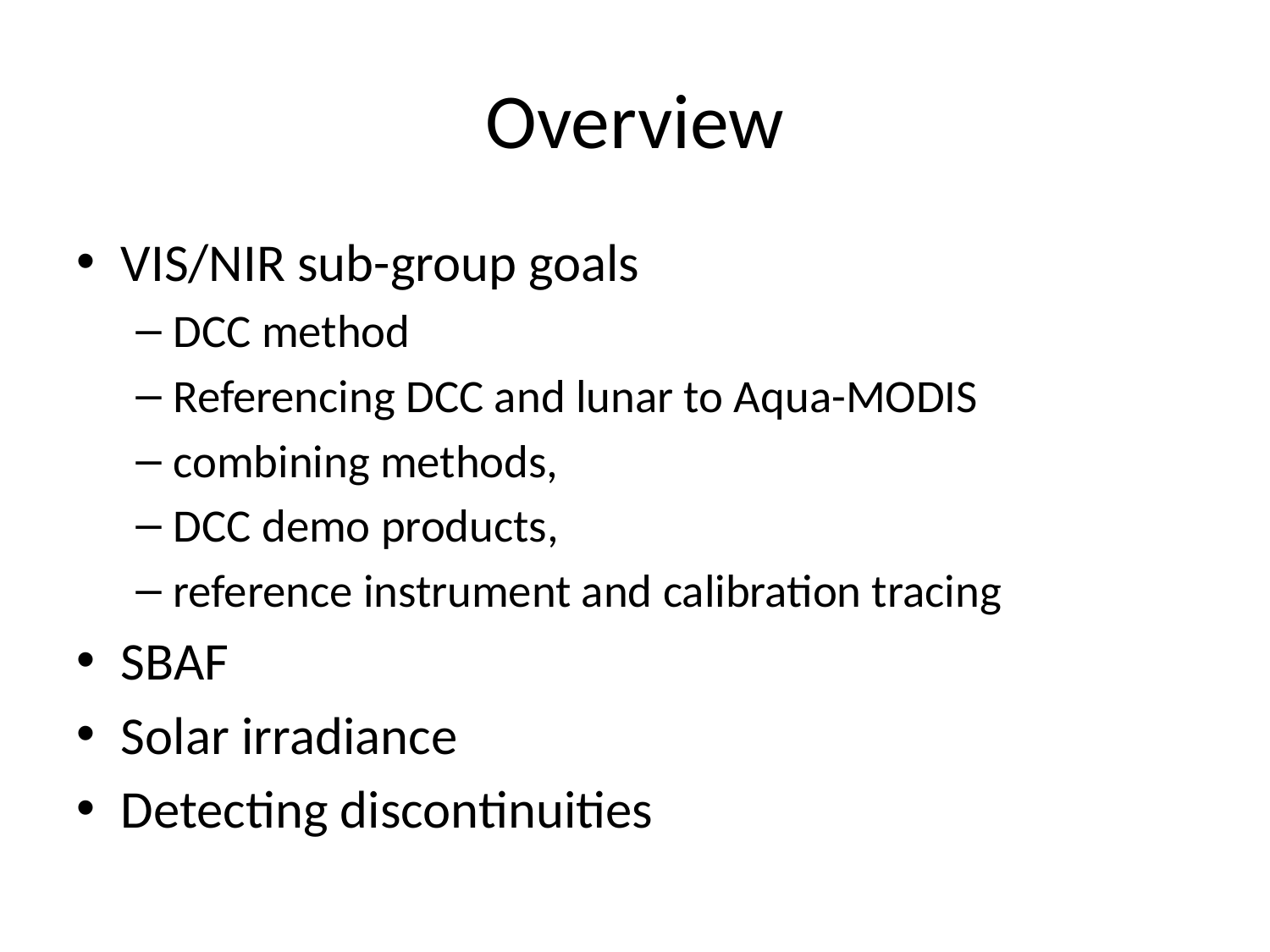

# Overview
VIS/NIR sub-group goals
DCC method
Referencing DCC and lunar to Aqua-MODIS
combining methods,
DCC demo products,
reference instrument and calibration tracing
SBAF
Solar irradiance
Detecting discontinuities